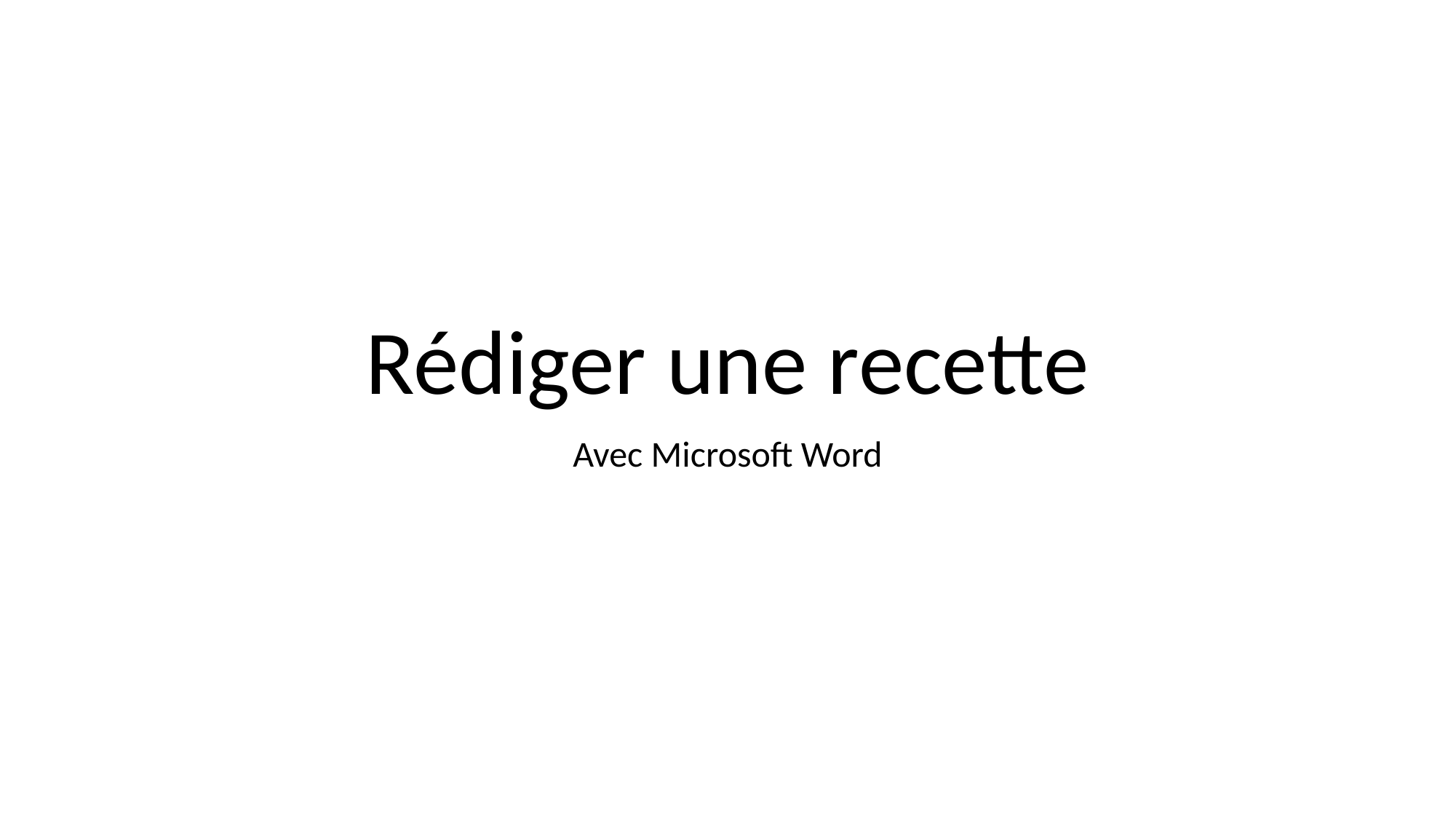

# Rédiger une recette
Avec Microsoft Word